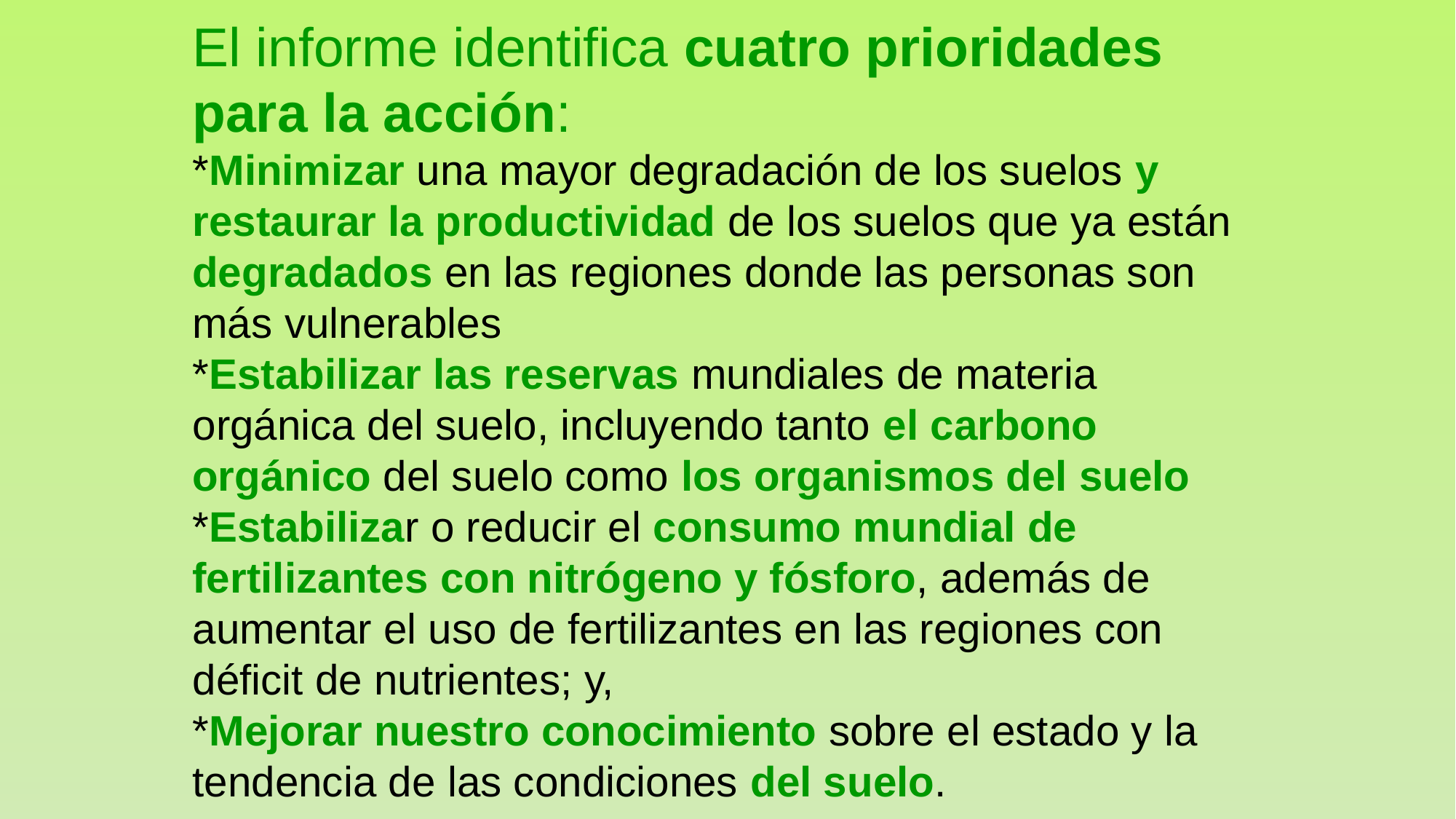

El informe identifica cuatro prioridades para la acción:
*Minimizar una mayor degradación de los suelos y restaurar la productividad de los suelos que ya están degradados en las regiones donde las personas son más vulnerables
*Estabilizar las reservas mundiales de materia orgánica del suelo, incluyendo tanto el carbono orgánico del suelo como los organismos del suelo
*Estabilizar o reducir el consumo mundial de fertilizantes con nitrógeno y fósforo, además de aumentar el uso de fertilizantes en las regiones con déficit de nutrientes; y,
*Mejorar nuestro conocimiento sobre el estado y la tendencia de las condiciones del suelo.